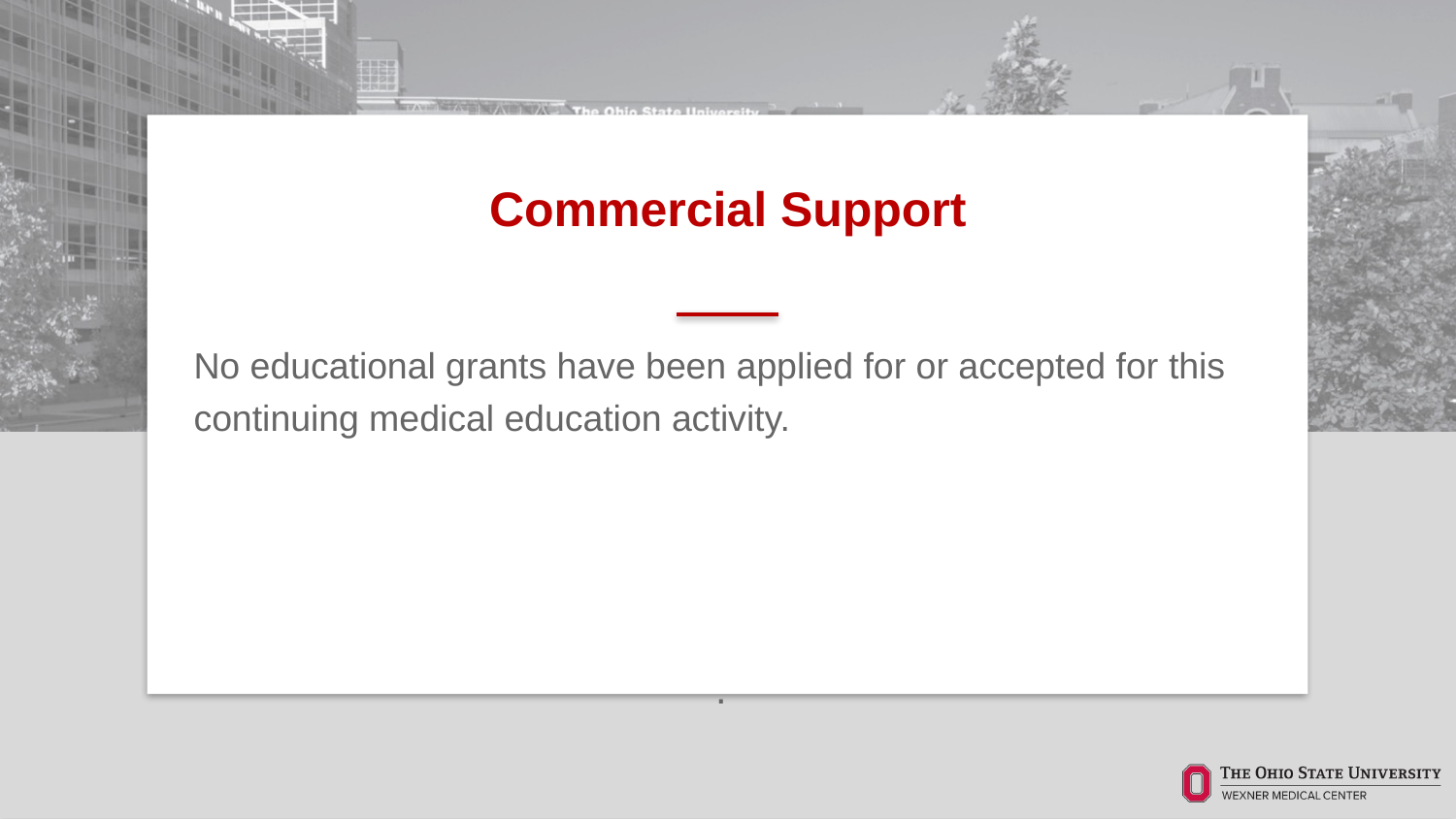

# Commercial Support
No educational grants have been applied for or accepted for this continuing medical education activity.

.